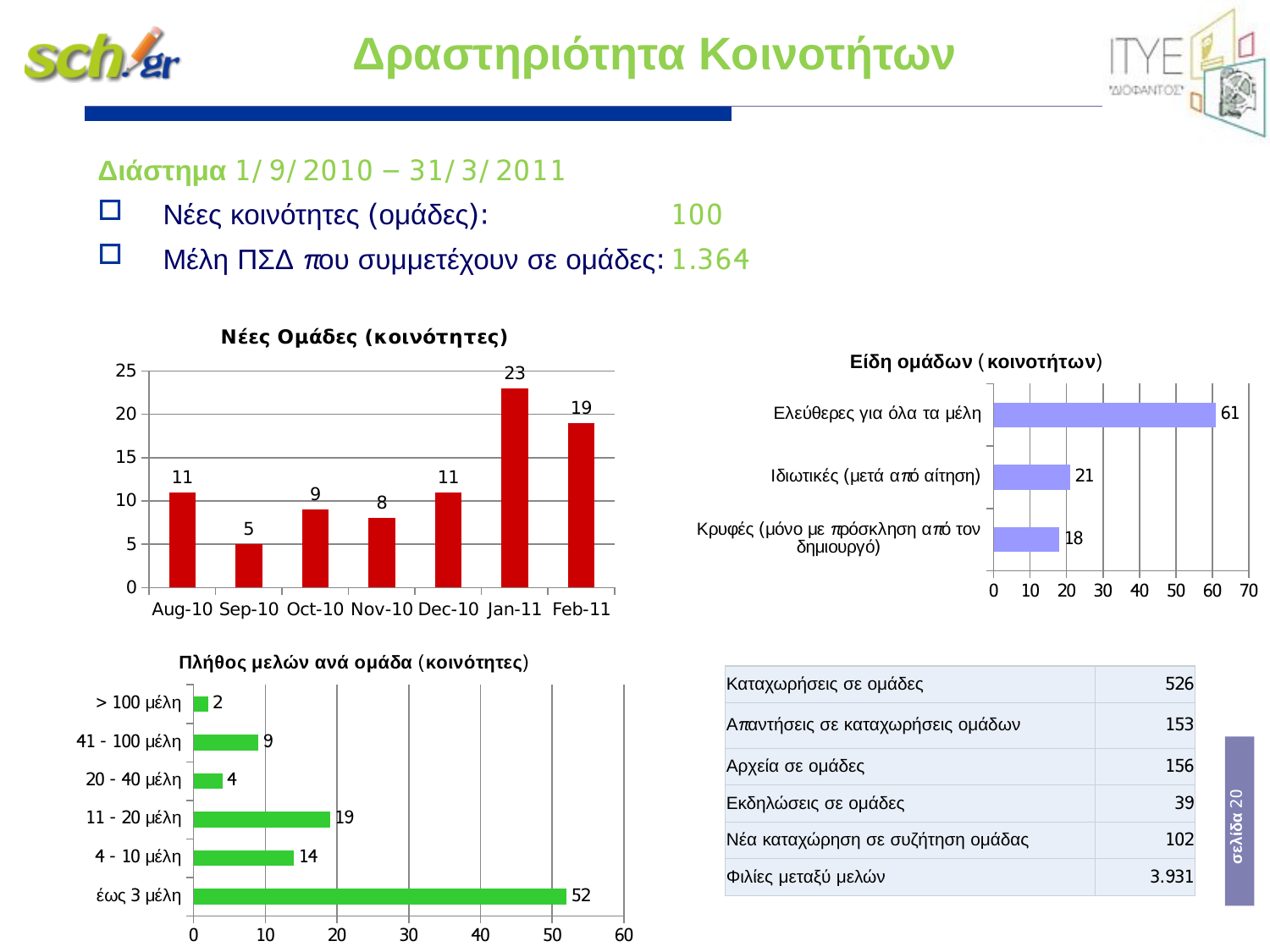

# Δραστηριότητα Κοινοτήτων
Διάστημα 1/9/2010 – 31/3/2011
Νέες κοινότητες (ομάδες): 		100
Μέλη ΠΣΔ που συμμετέχουν σε ομάδες:	1.364

### Chart: Νέες Ομάδες (κοινότητες)

| Category | Πλήθος |
|---|---|
| 40391 | 11.0 |
| 40422 | 5.0 |
| 40452 | 9.0 |
| 40483 | 8.0 |
| 40513 | 11.0 |
| 40544 | 23.0 |
| 40575 | 19.0 |

### Chart: Είδη ομάδων (κοινοτήτων)

| Category | Πλήθος |
|---|---|
| Κρυφές (μόνο με πρόσκληση από τον δημιουργό) | 18.0 |
| Ιδιωτικές (μετά από αίτηση) | 21.0 |
| Ελεύθερες για όλα τα μέλη | 61.0 |

### Chart: Πλήθος μελών ανά ομάδα (κοινότητες)

| Category | Πλήθος |
|---|---|
| έως 3 μέλη | 52.0 |
| 4 - 10 μέλη | 14.0 |
| 11 - 20 μέλη | 19.0 |
| 20 - 40 μέλη | 4.0 |
| 41 - 100 μέλη | 9.0 |
| > 100 μέλη | 2.0 |
| Καταχωρήσεις σε ομάδες | 526 |
| --- | --- |
| Απαντήσεις σε καταχωρήσεις ομάδων | 153 |
| Αρχεία σε ομάδες | 156 |
| Εκδηλώσεις σε ομάδες | 39 |
| Νέα καταχώρηση σε συζήτηση ομάδας | 102 |
| Φιλίες μεταξύ μελών | 3.931 |